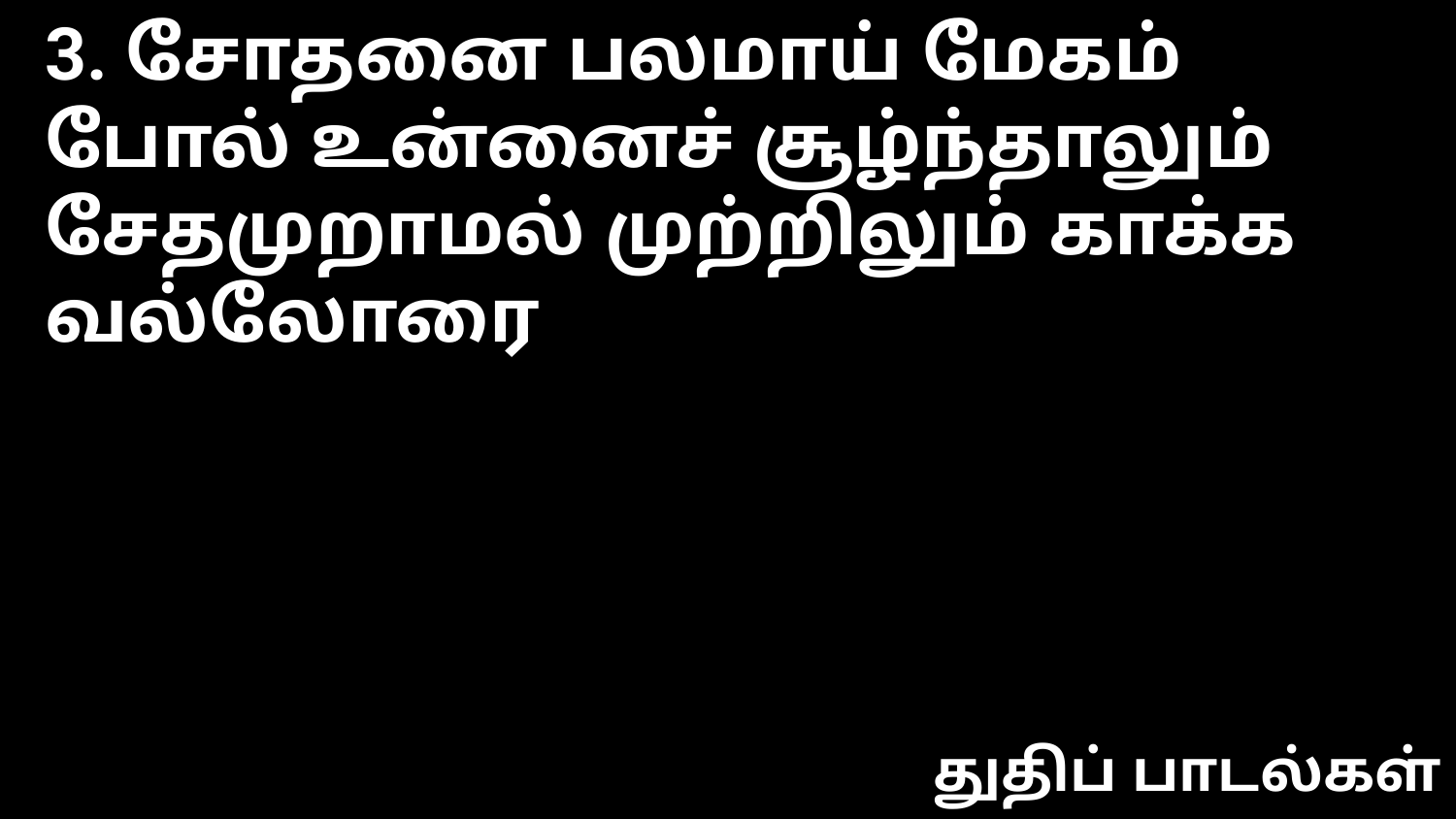

3. சோதனை பலமாய் மேகம் போல் உன்னைச் சூழ்ந்தாலும்
சேதமுறாமல் முற்றிலும் காக்க வல்லோரை

துதிப் பாடல்கள்